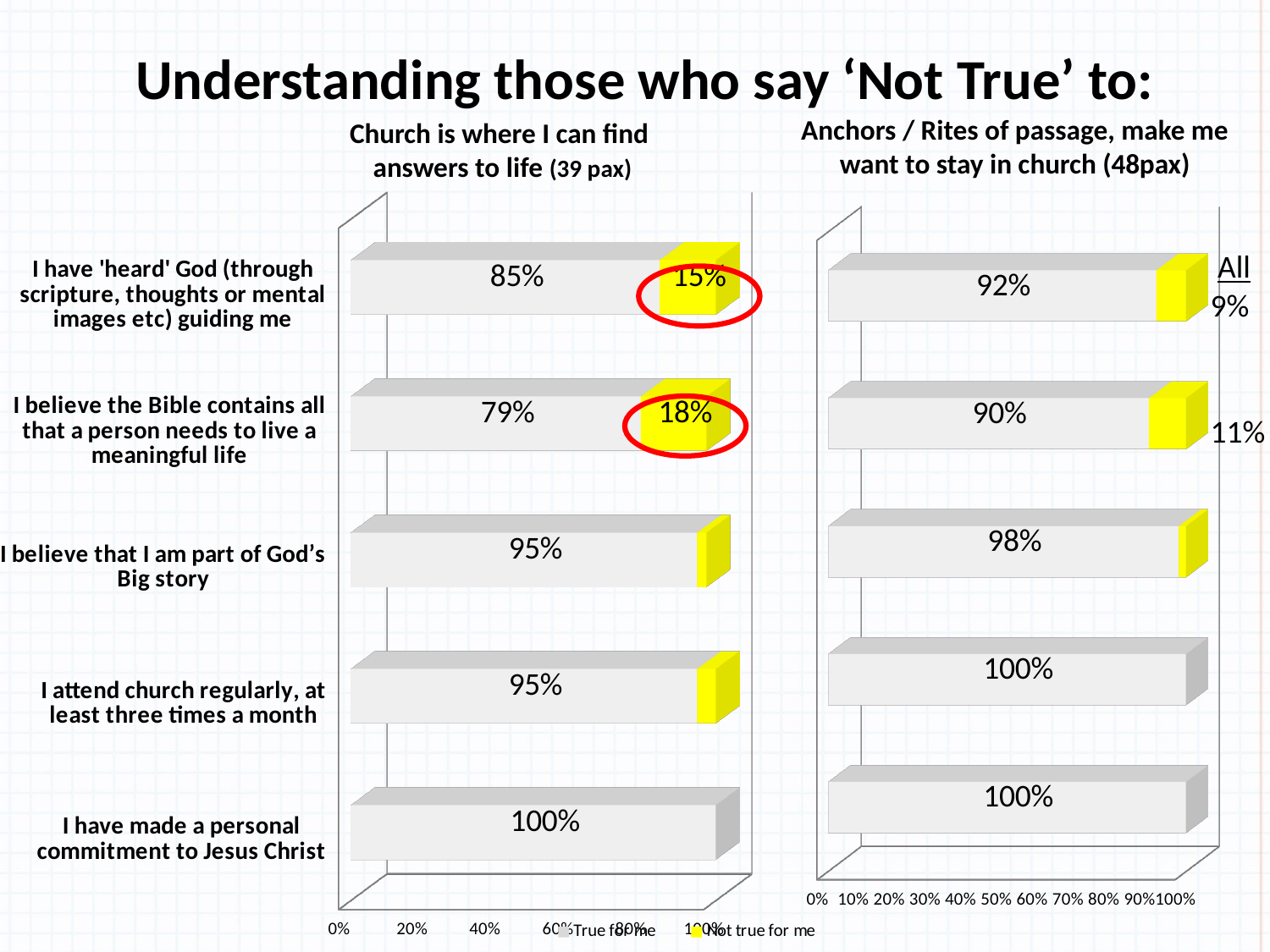

Understanding those who say ‘Not True’ to:
Anchors / Rites of passage, make me want to stay in church (48pax)
Church is where I can find
answers to life (39 pax)

[unsupported chart]

[unsupported chart]

 All
9%
11%